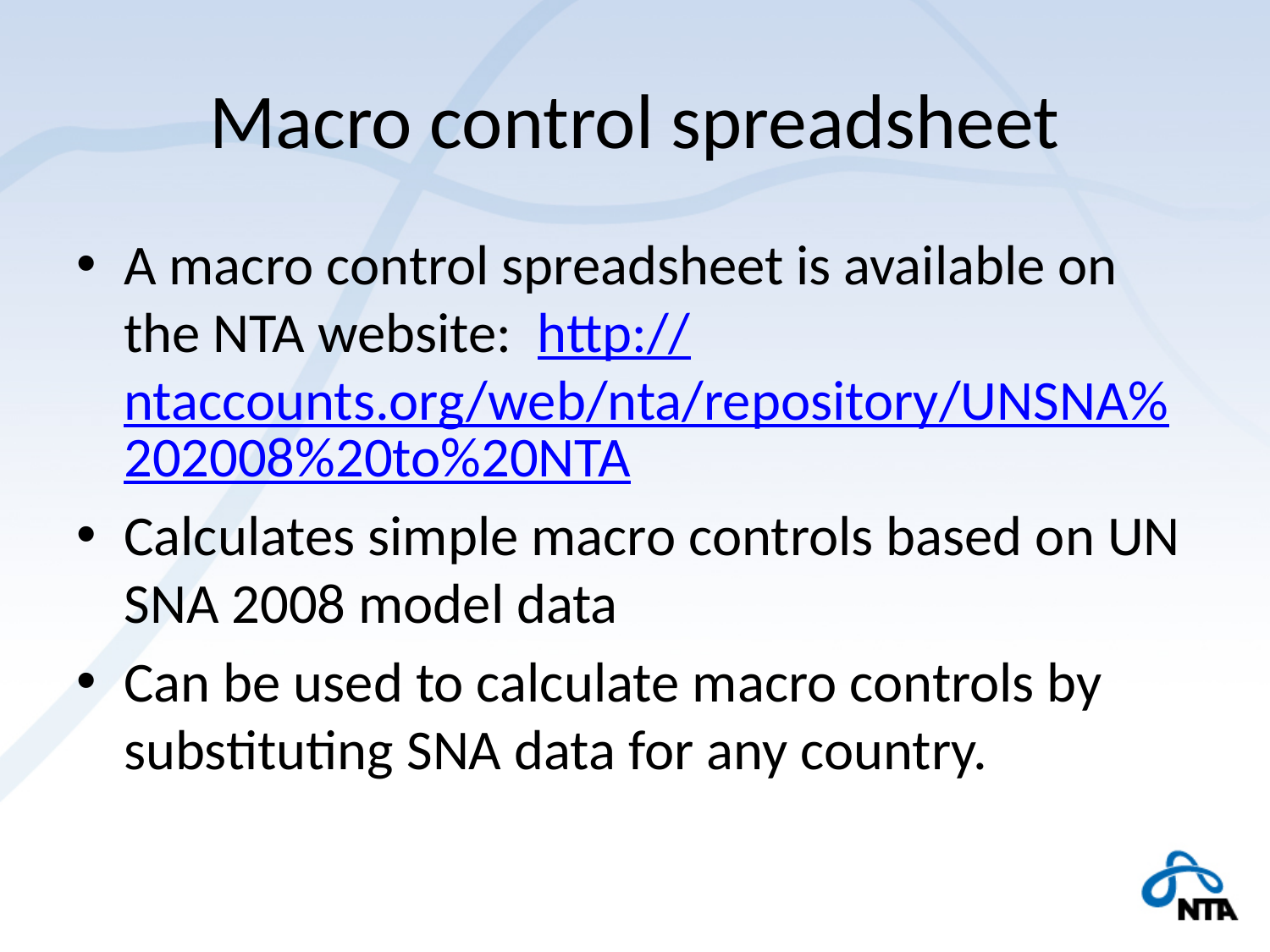

# Macro control spreadsheet
A macro control spreadsheet is available on the NTA website:  http://ntaccounts.org/web/nta/repository/UNSNA%202008%20to%20NTA
Calculates simple macro controls based on UN SNA 2008 model data
Can be used to calculate macro controls by substituting SNA data for any country.